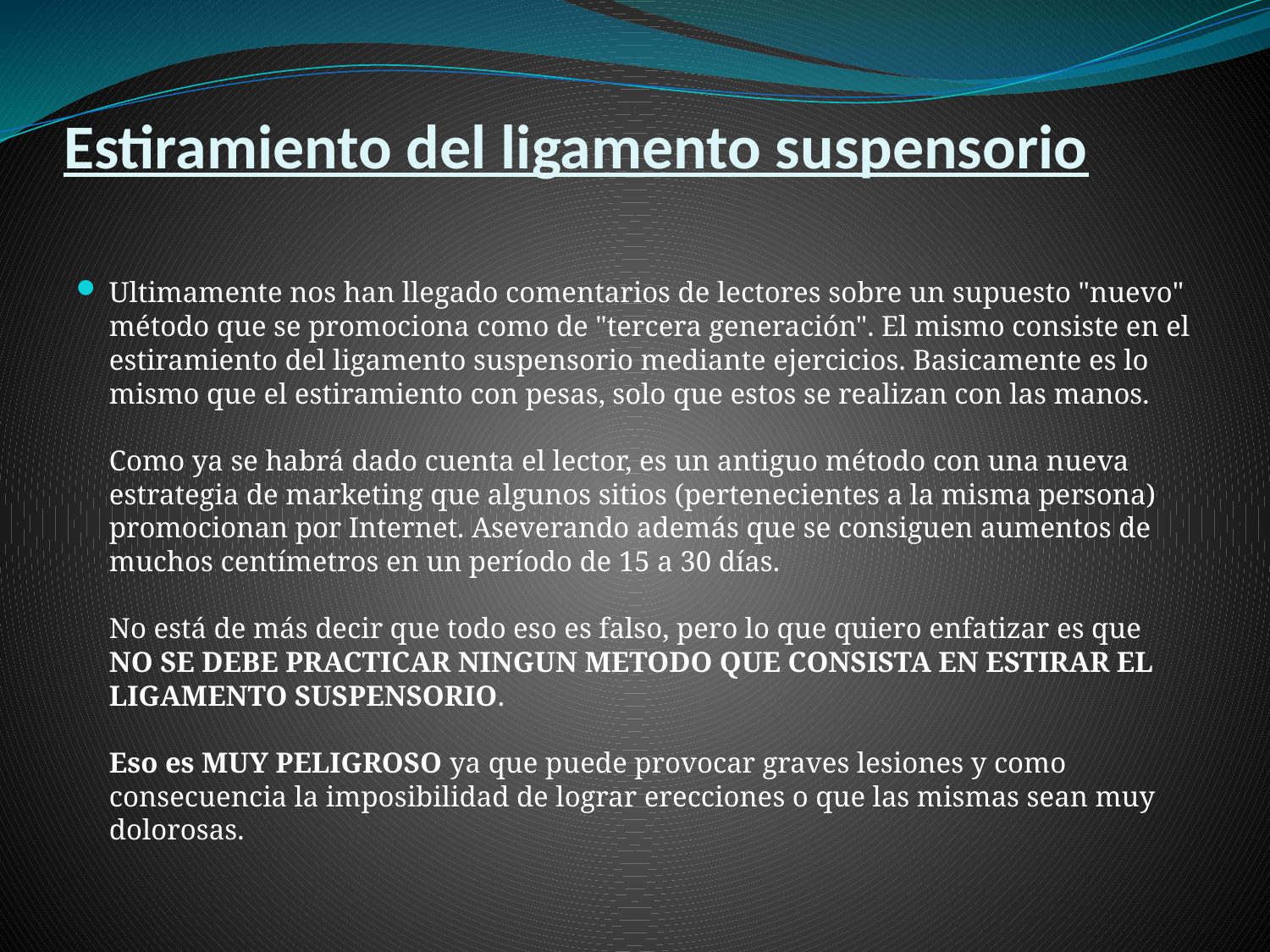

# Estiramiento del ligamento suspensorio
Ultimamente nos han llegado comentarios de lectores sobre un supuesto "nuevo" método que se promociona como de "tercera generación". El mismo consiste en el estiramiento del ligamento suspensorio mediante ejercicios. Basicamente es lo mismo que el estiramiento con pesas, solo que estos se realizan con las manos.
Como ya se habrá dado cuenta el lector, es un antiguo método con una nueva estrategia de marketing que algunos sitios (pertenecientes a la misma persona) promocionan por Internet. Aseverando además que se consiguen aumentos de muchos centímetros en un período de 15 a 30 días.
No está de más decir que todo eso es falso, pero lo que quiero enfatizar es que NO SE DEBE PRACTICAR NINGUN METODO QUE CONSISTA EN ESTIRAR EL LIGAMENTO SUSPENSORIO.
Eso es MUY PELIGROSO ya que puede provocar graves lesiones y como consecuencia la imposibilidad de lograr erecciones o que las mismas sean muy dolorosas.